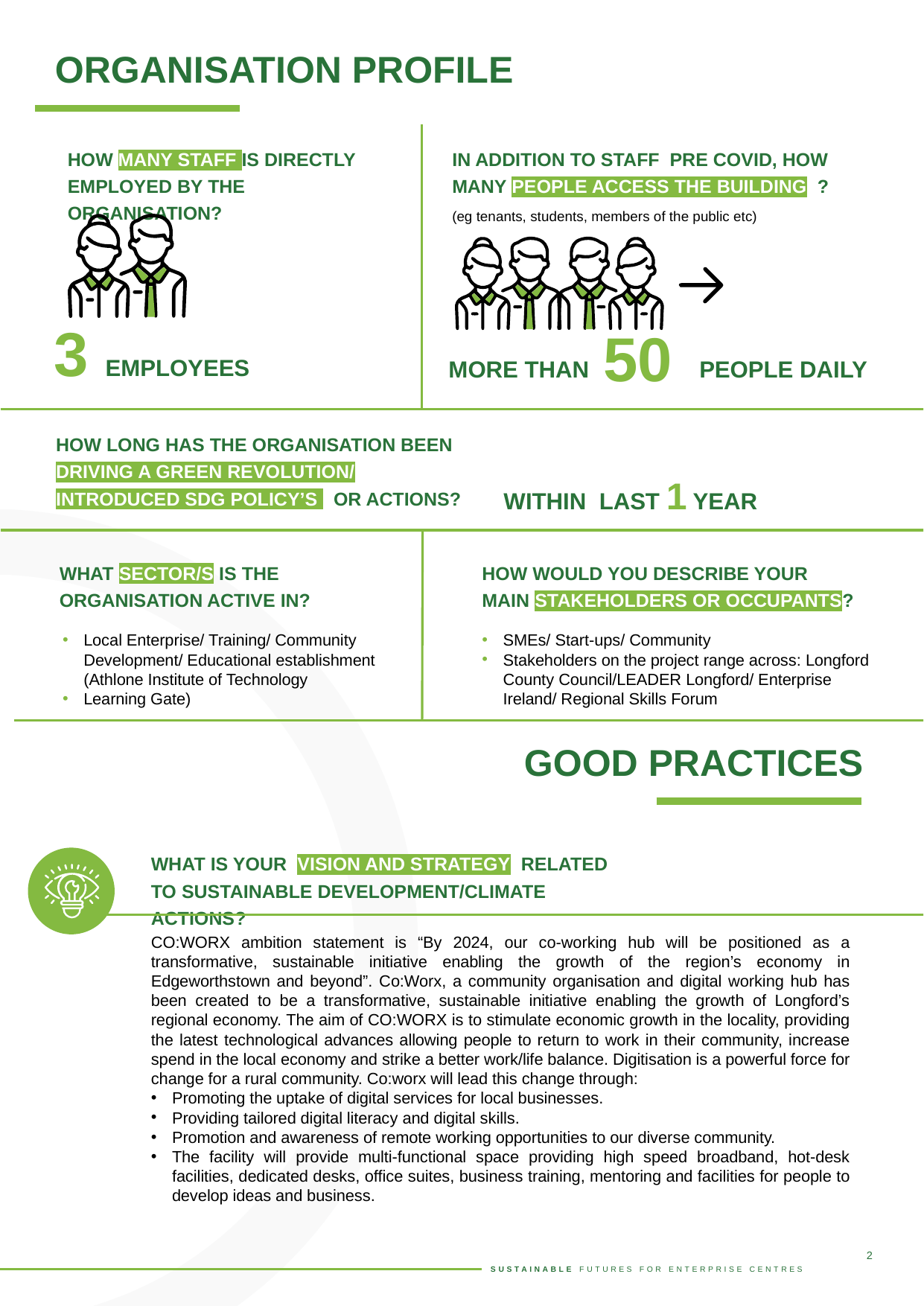

ORGANISATION PROFILE

HOW MANY STAFF IS DIRECTLY EMPLOYED BY THE ORGANISATION?
IN ADDITION TO STAFF  PRE COVID, HOW MANY PEOPLE ACCESS THE BUILDING  ? (eg tenants, students, members of the public etc)

50

MORE THAN                 PEOPLE DAILY

3 EMPLOYEES

HOW LONG HAS THE ORGANISATION BEEN DRIVING A GREEN REVOLUTION/ INTRODUCED SDG POLICY’S   OR ACTIONS?

WITHIN  LAST 1 YEAR

WHAT SECTOR/S IS THE ORGANISATION ACTIVE IN?

HOW WOULD YOU DESCRIBE YOUR MAIN STAKEHOLDERS OR OCCUPANTS?

Local Enterprise/ Training/ Community Development/ Educational establishment (Athlone Institute of Technology
Learning Gate)
SMEs/ Start-ups/ Community
Stakeholders on the project range across: Longford County Council/LEADER Longford/ Enterprise Ireland/ Regional Skills Forum
GOOD PRACTICES
WHAT IS YOUR  VISION AND STRATEGY  RELATED TO SUSTAINABLE DEVELOPMENT/CLIMATE ACTIONS?

CO:WORX ambition statement is “By 2024, our co-working hub will be positioned as a transformative, sustainable initiative enabling the growth of the region’s economy in Edgeworthstown and beyond”. Co:Worx, a community organisation and digital working hub has been created to be a transformative, sustainable initiative enabling the growth of Longford’s regional economy. The aim of CO:WORX is to stimulate economic growth in the locality, providing the latest technological advances allowing people to return to work in their community, increase spend in the local economy and strike a better work/life balance. Digitisation is a powerful force for change for a rural community. Co:worx will lead this change through:
Promoting the uptake of digital services for local businesses.
Providing tailored digital literacy and digital skills.
Promotion and awareness of remote working opportunities to our diverse community.
The facility will provide multi-functional space providing high speed broadband, hot-desk facilities, dedicated desks, office suites, business training, mentoring and facilities for people to develop ideas and business.

2